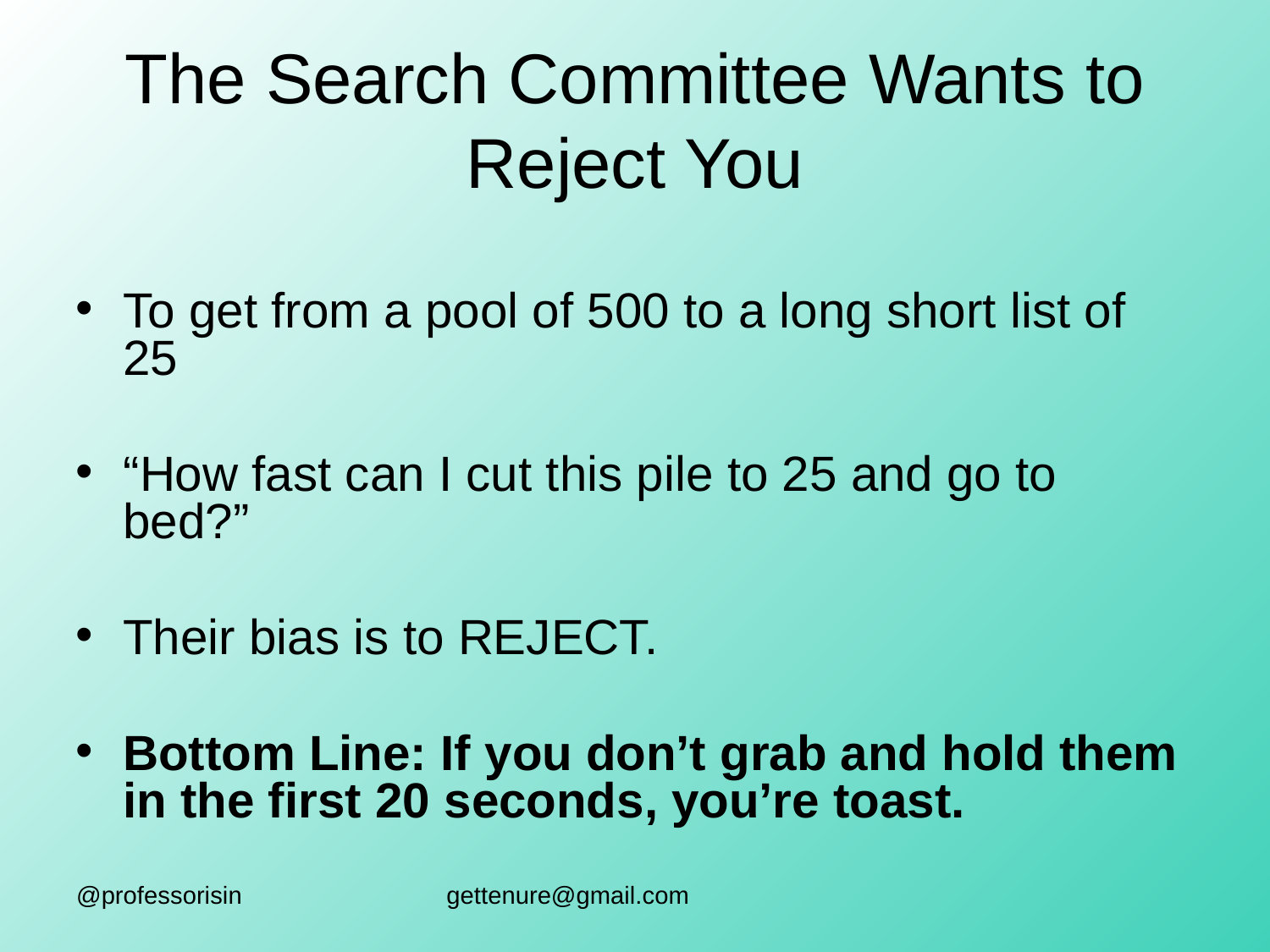

# The Search Committee Wants to Reject You

To get from a pool of 500 to a long short list of 25

“How fast can I cut this pile to 25 and go to bed?”

Their bias is to REJECT.

Bottom Line: If you don’t grab and hold them in the first 20 seconds, you’re toast.
@professorisin
gettenure@gmail.com